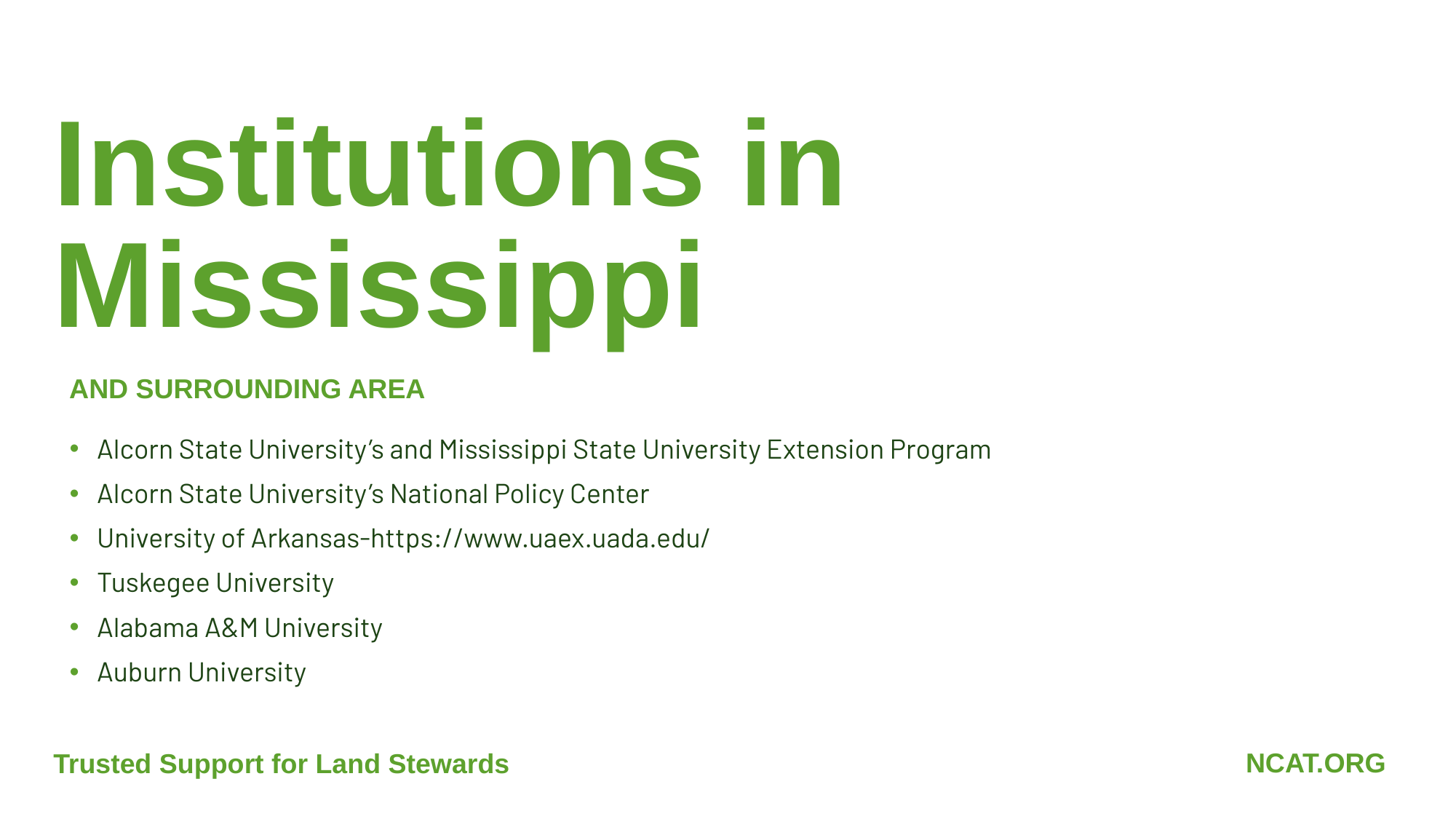

# Institutions in Mississippi
AND SURROUNDING AREA
Alcorn State University’s and Mississippi State University Extension Program
Alcorn State University’s National Policy Center
University of Arkansas-https://www.uaex.uada.edu/
Tuskegee University
Alabama A&M University
Auburn University